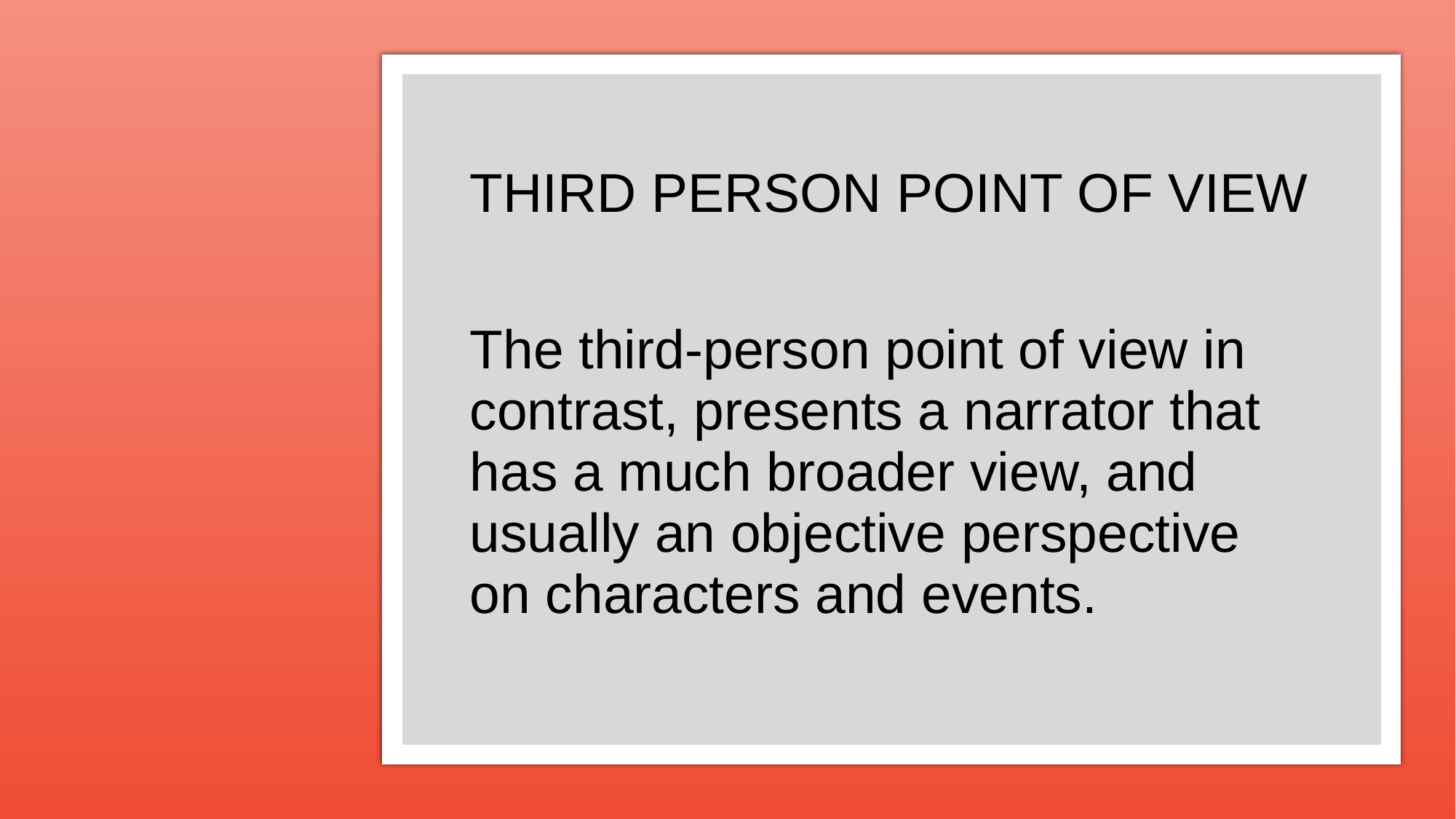

# THIRD PERSON POINT OF VIEW
The third-person point of view in contrast, presents a narrator that has a much broader view, and usually an objective perspective on characters and events.